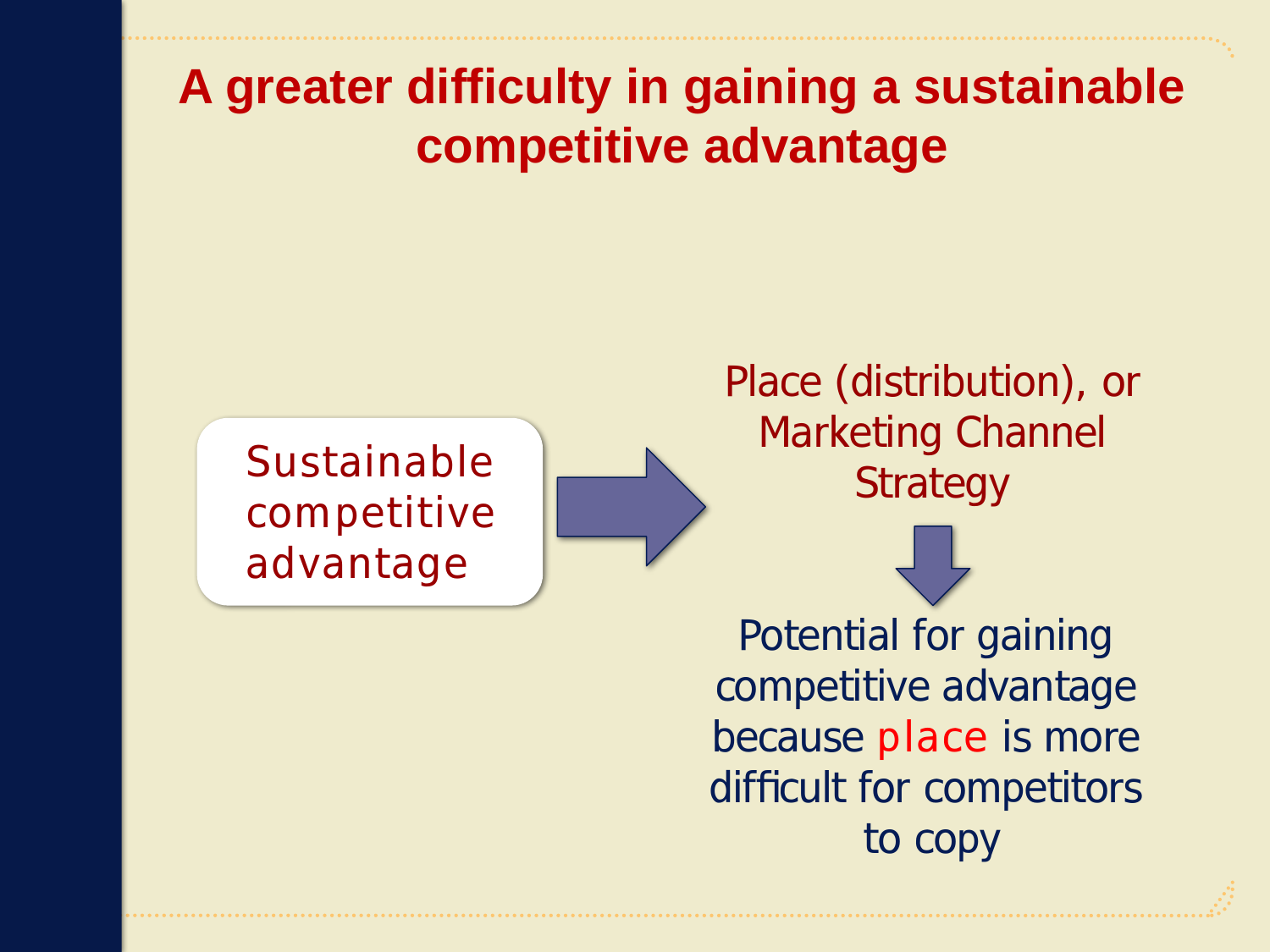

7
A greater difficulty in gaining a sustainable competitive advantage
Place (distribution), or Marketing Channel Strategy

Potential for gaining
competitive advantage
because place is more
difficult for competitors
to copy

Sustainable competitive advantage